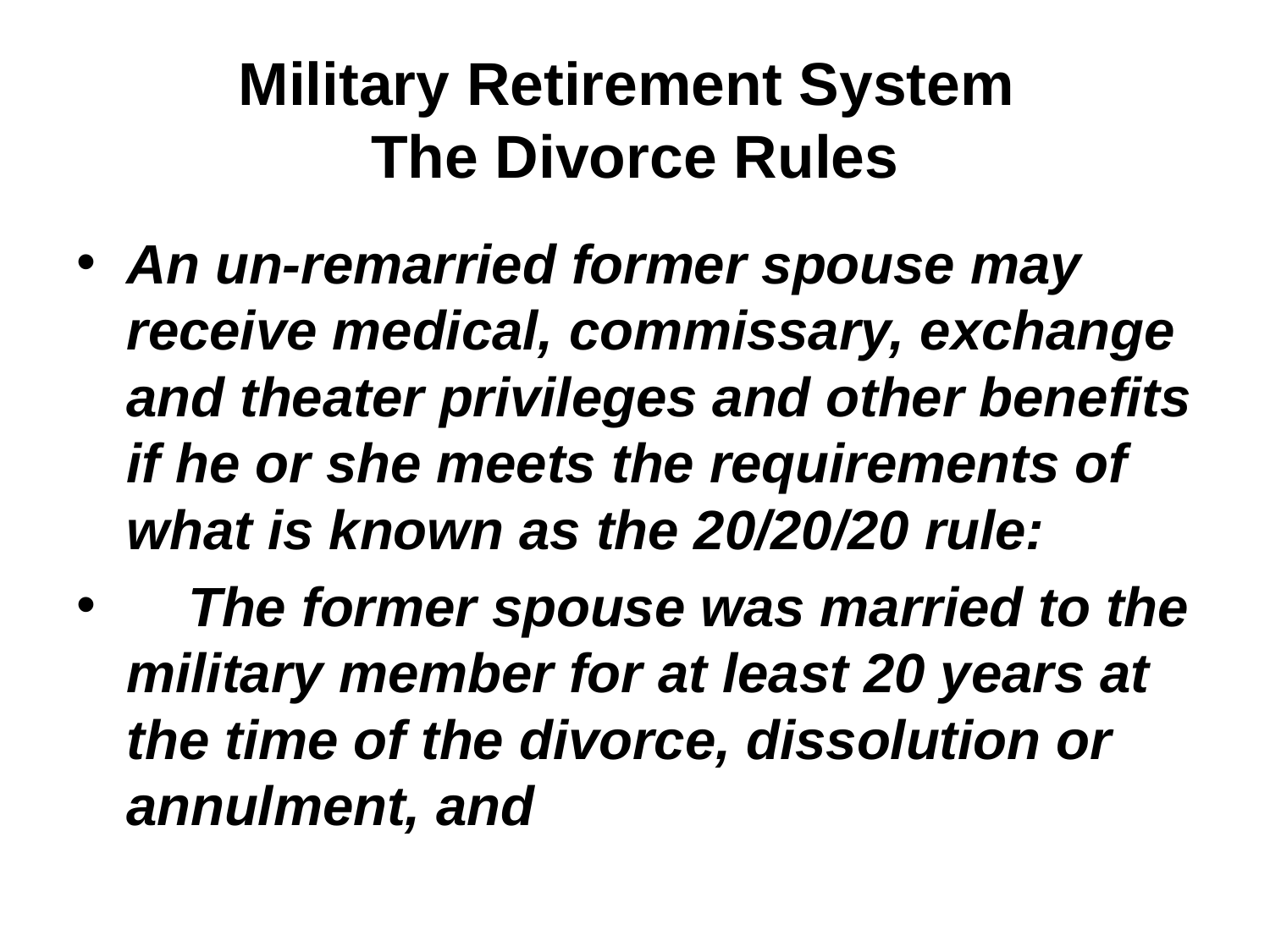

# Military Retirement System The Divorce Rules
An un-remarried former spouse may receive medical, commissary, exchange and theater privileges and other benefits if he or she meets the requirements of what is known as the 20/20/20 rule:
    The former spouse was married to the military member for at least 20 years at the time of the divorce, dissolution or annulment, and